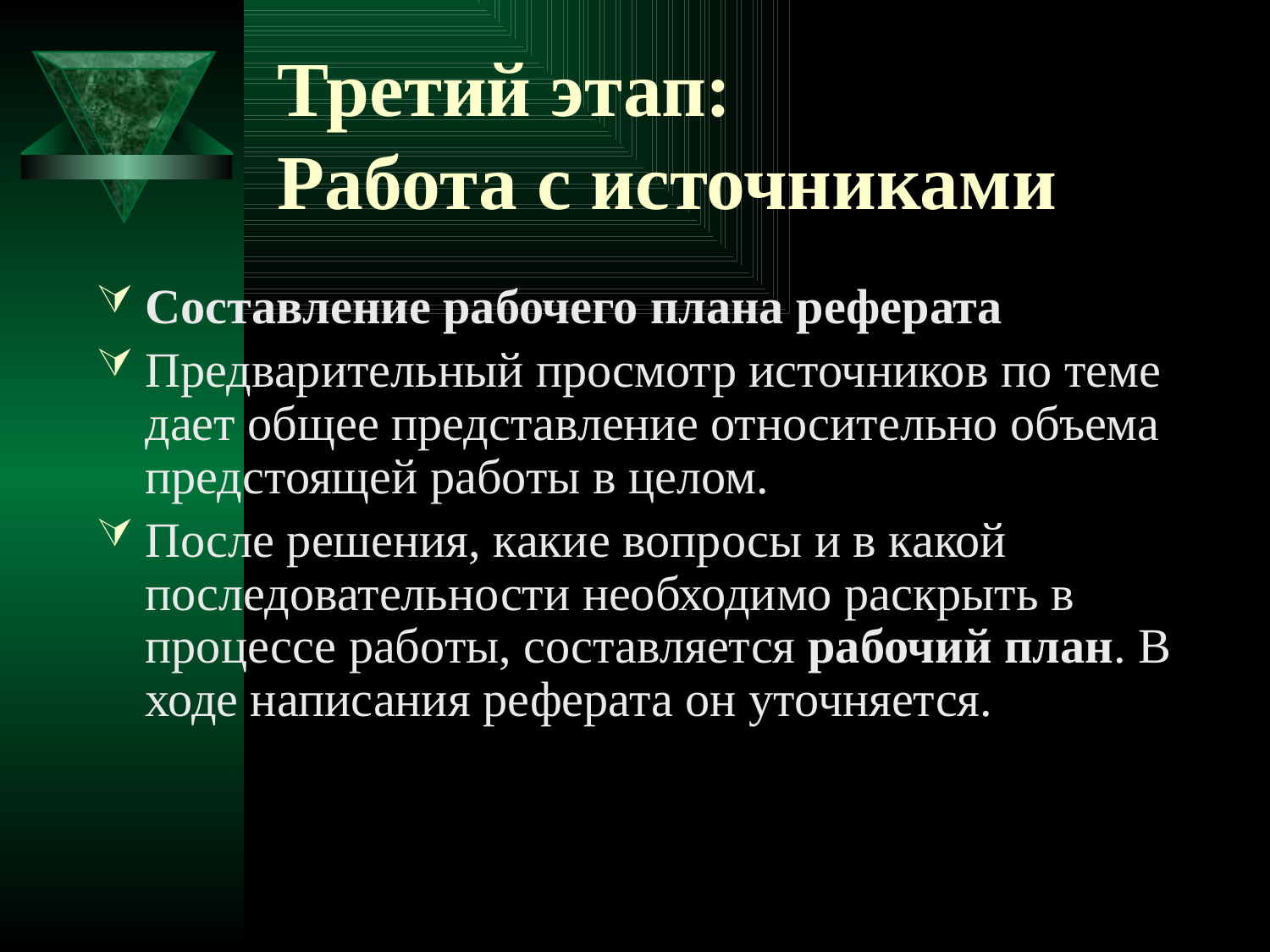

# Третий этап: Работа с источниками
Составление рабочего плана реферата
Предварительный просмотр источников по теме дает общее представление относительно объема предстоящей работы в целом.
После решения, какие вопросы и в какой последовательности необходимо раскрыть в процессе работы, составляется рабочий план. В ходе написания реферата он уточняется.